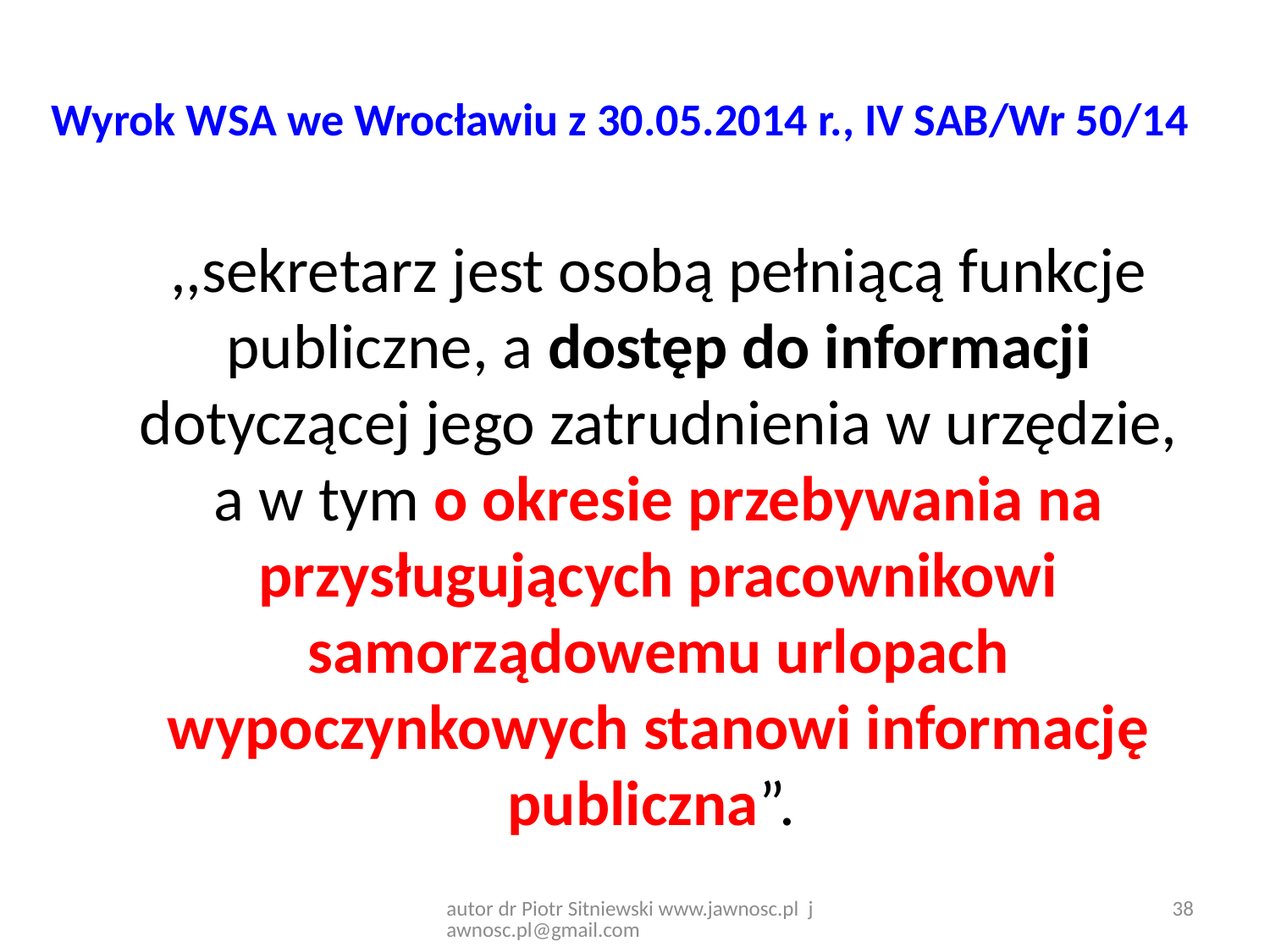

# Wyrok WSA we Wrocławiu z 30.05.2014 r., IV SAB/Wr 50/14
	,,sekretarz jest osobą pełniącą funkcje publiczne, a dostęp do informacji dotyczącej jego zatrudnienia w urzędzie, a w tym o okresie przebywania na przysługujących pracownikowi samorządowemu urlopach wypoczynkowych stanowi informację publiczna”.
38
autor dr Piotr Sitniewski www.jawnosc.pl  jawnosc.pl@gmail.com